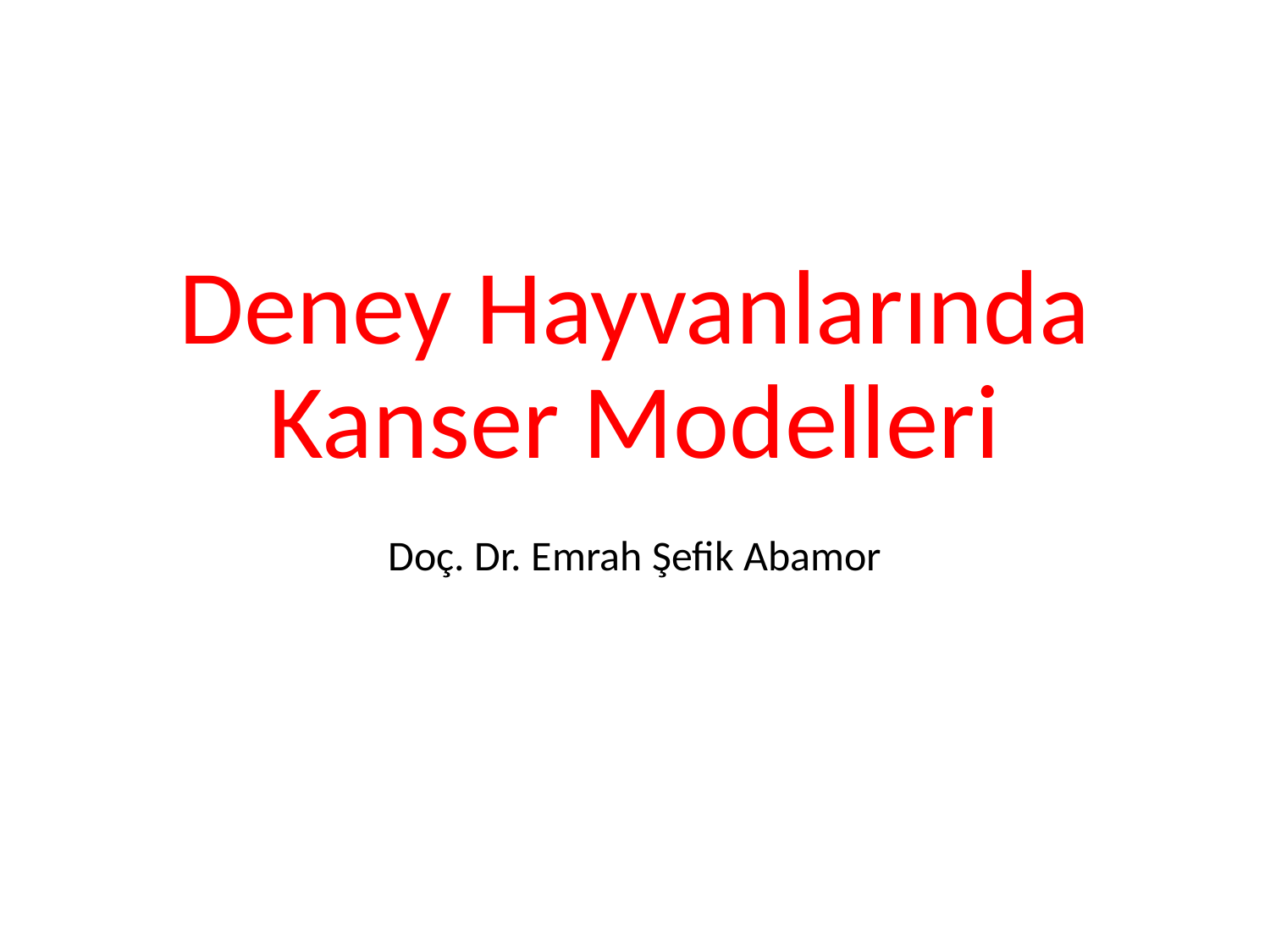

# Deney Hayvanlarında Kanser Modelleri
Doç. Dr. Emrah Şefik Abamor